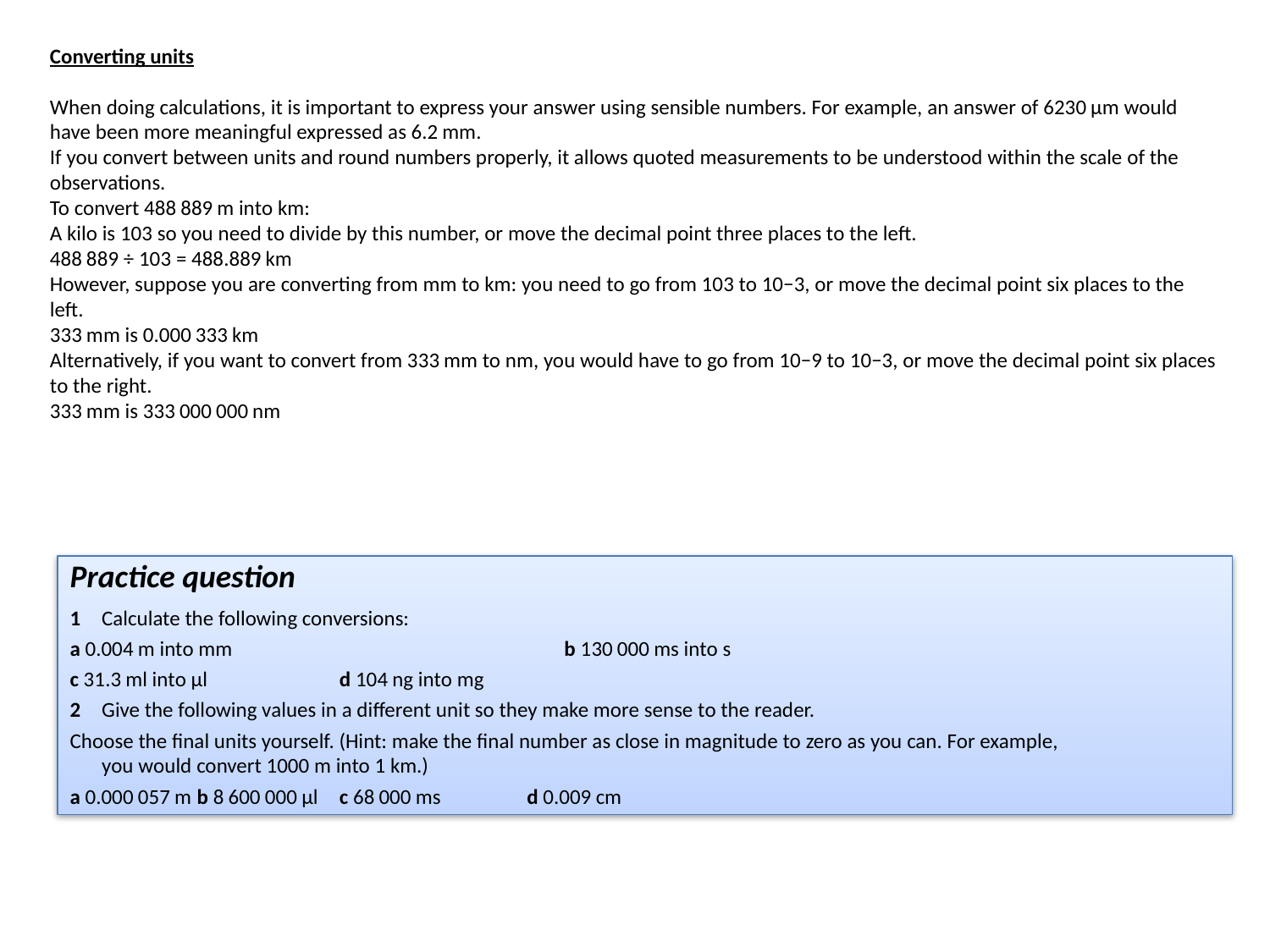

Converting units

When doing calculations, it is important to express your answer using sensible numbers. For example, an answer of 6230 μm would have been more meaningful expressed as 6.2 mm.
If you convert between units and round numbers properly, it allows quoted measurements to be understood within the scale of the observations.
To convert 488 889 m into km:
A kilo is 103 so you need to divide by this number, or move the decimal point three places to the left.
488 889 ÷ 103 = 488.889 km
However, suppose you are converting from mm to km: you need to go from 103 to 10−3, or move the decimal point six places to the left.
333 mm is 0.000 333 km
Alternatively, if you want to convert from 333 mm to nm, you would have to go from 10−9 to 10−3, or move the decimal point six places to the right.
333 mm is 333 000 000 nm
Practice question
1	Calculate the following conversions:
a 0.004 m into mm		b 130 000 ms into s
c 31.3 ml into μl	d 104 ng into mg
2	Give the following values in a different unit so they make more sense to the reader.
Choose the final units yourself. (Hint: make the final number as close in magnitude to zero as you can. For example, you would convert 1000 m into 1 km.)
a 0.000 057 m	b 8 600 000 μl	c 68 000 ms	d 0.009 cm